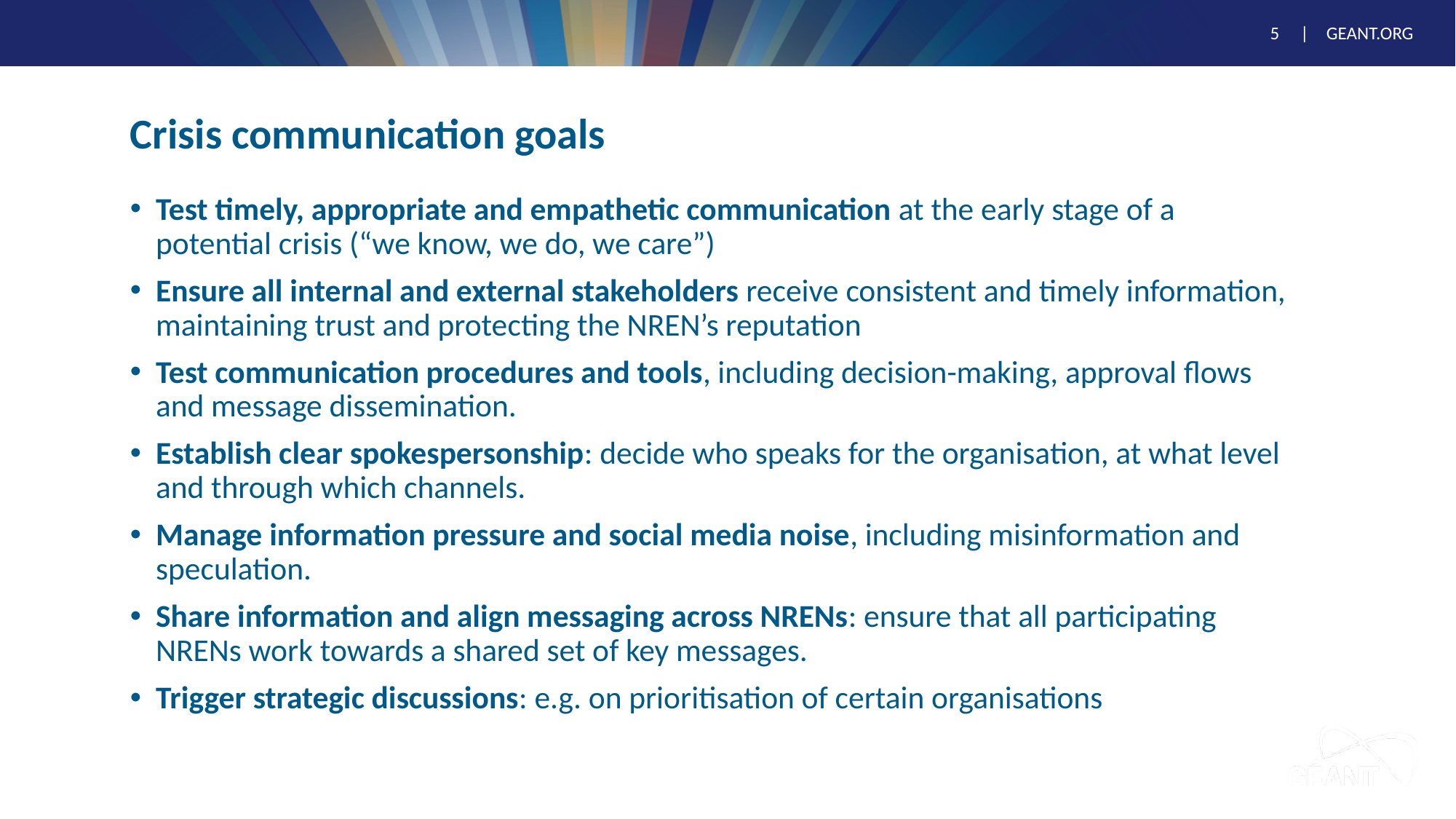

# Crisis communication goals
Test timely, appropriate and empathetic communication at the early stage of a potential crisis (“we know, we do, we care”)
Ensure all internal and external stakeholders receive consistent and timely information, maintaining trust and protecting the NREN’s reputation
Test communication procedures and tools, including decision-making, approval flows and message dissemination.
Establish clear spokespersonship: decide who speaks for the organisation, at what level and through which channels.
Manage information pressure and social media noise, including misinformation and speculation.
Share information and align messaging across NRENs: ensure that all participating NRENs work towards a shared set of key messages.
Trigger strategic discussions: e.g. on prioritisation of certain organisations